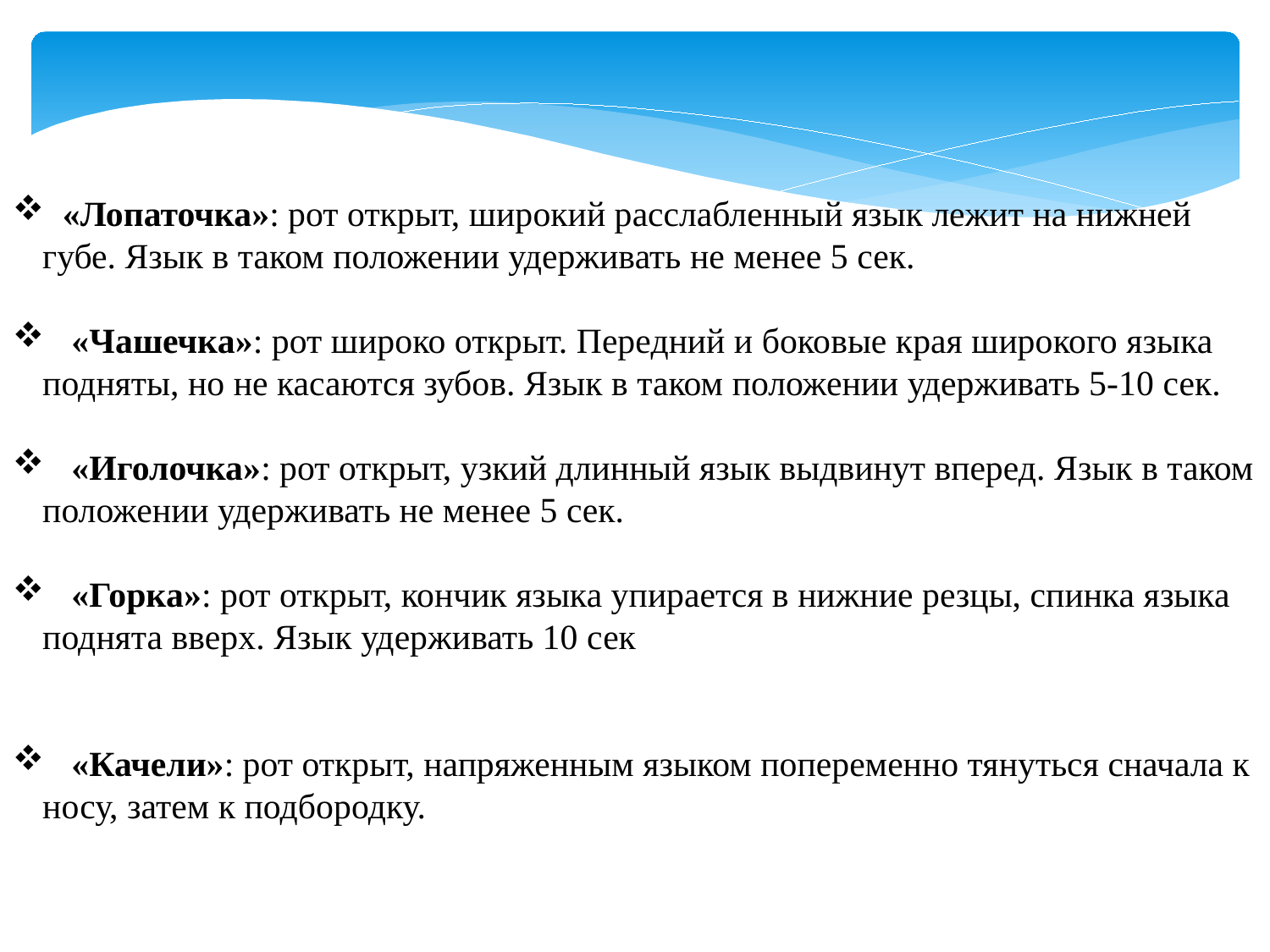

«Лопаточка»: рот открыт, широкий расслабленный язык лежит на нижней губе. Язык в таком положении удерживать не менее 5 сек.

   «Чашечка»: рот широко открыт. Передний и боковые края широкого языка подняты, но не касаются зубов. Язык в таком положении удерживать 5-10 сек.

   «Иголочка»: рот открыт, узкий длинный язык выдвинут вперед. Язык в таком положении удерживать не менее 5 сек.

   «Горка»: рот открыт, кончик языка упирается в нижние резцы, спинка языка поднята вверх. Язык удерживать 10 сек

   «Качели»: рот открыт, напряженным языком попеременно тянуться сначала к носу, затем к подбородку.